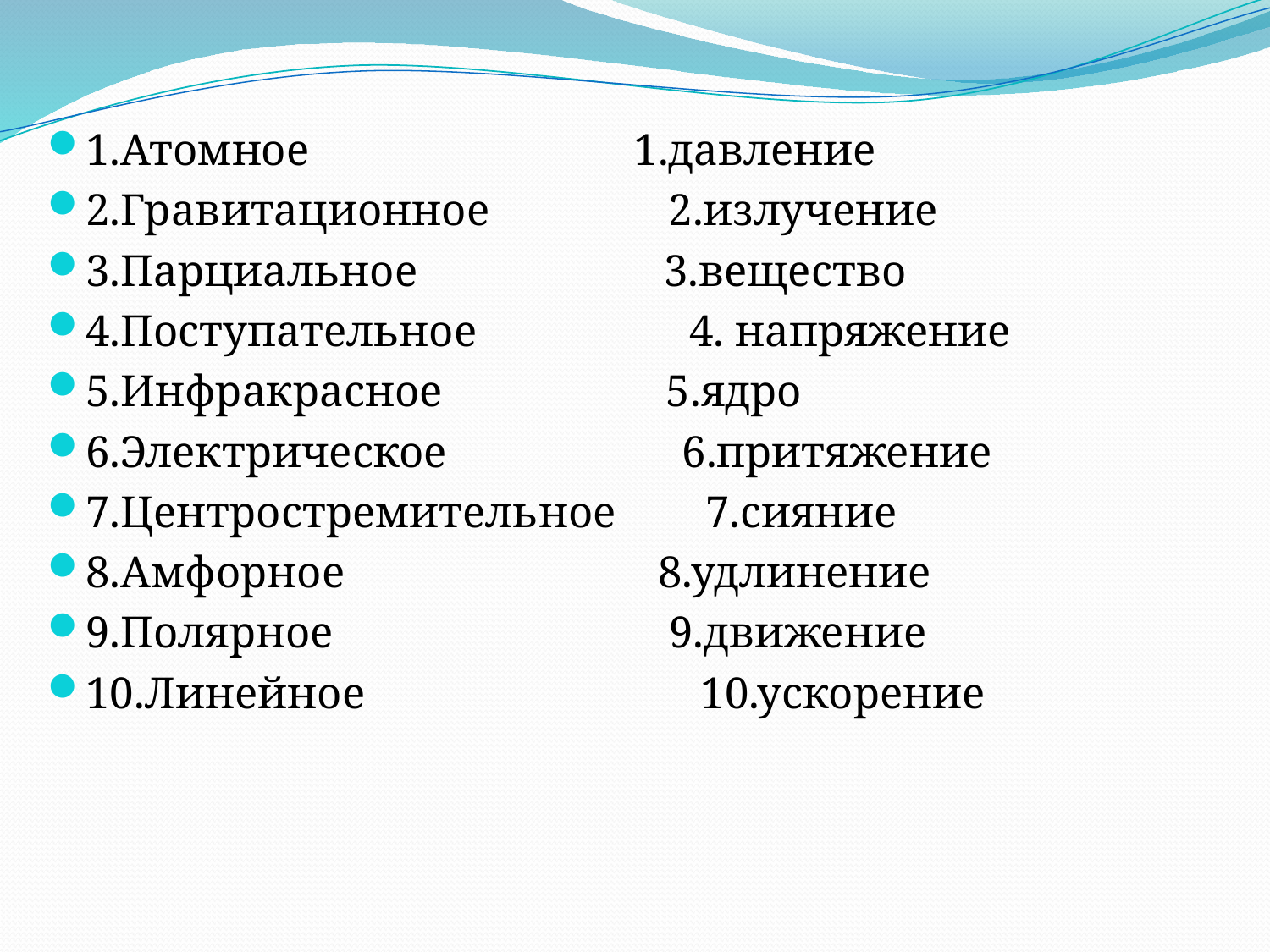

1.Атомное                             1.давление
2.Гравитационное                2.излучение
3.Парциальное                      3.вещество
4.Поступательное                   4. напряжение
5.Инфракрасное                    5.ядро
6.Электрическое                     6.притяжение
7.Центростремительное        7.сияние
8.Амфорное                            8.удлинение
9.Полярное                              9.движение
10.Линейное                              10.ускорение